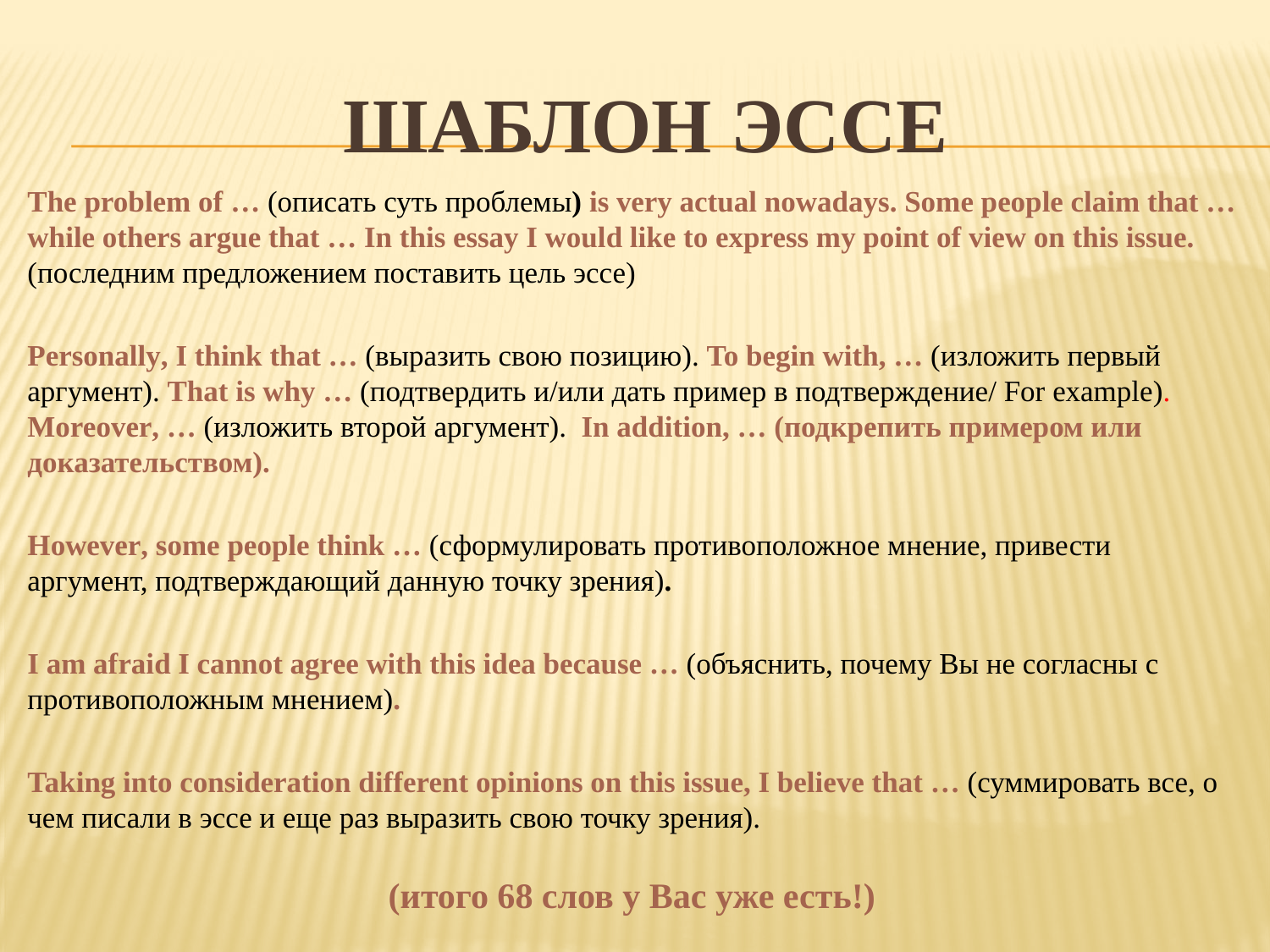

# Шаблон эссе
The problem of … (описать суть проблемы) is very actual nowadays. Some people claim that … while others argue that … In this essay I would like to express my point of view on this issue. (последним предложением поставить цель эссе)

Personally, I think that … (выразить свою позицию). To begin with, … (изложить первый аргумент). That is why … (подтвердить и/или дать пример в подтверждение/ For example). Moreover, … (изложить второй аргумент).  In addition, … (подкрепить примером или доказательством).

However, some people think … (сформулировать противоположное мнение, привести аргумент, подтверждающий данную точку зрения).

I am afraid I cannot agree with this idea because … (объяснить, почему Вы не согласны с противоположным мнением).

Taking into consideration different opinions on this issue, I believe that … (суммировать все, о чем писали в эссе и еще раз выразить свою точку зрения).

(итого 68 слов у Вас уже есть!)